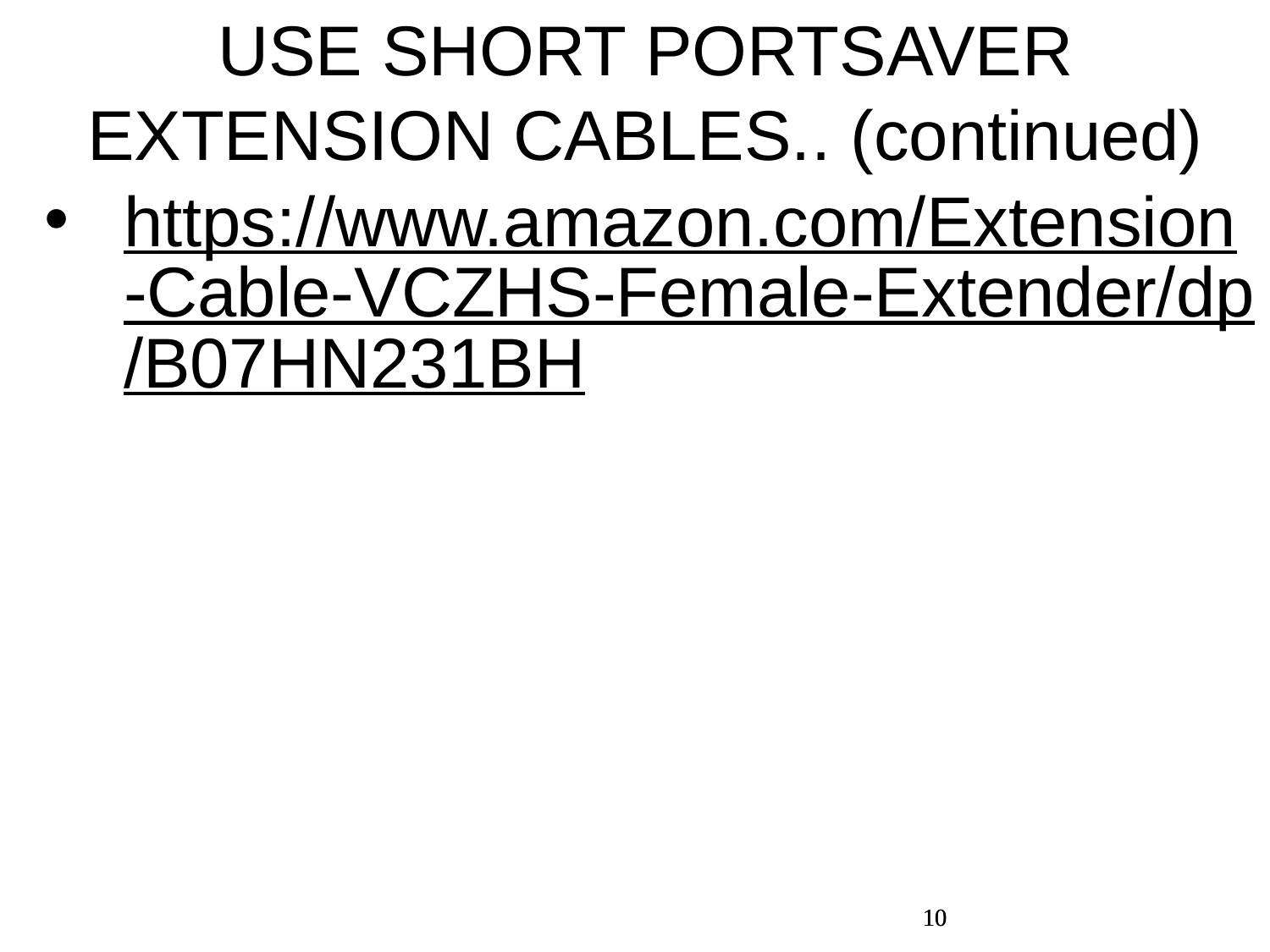

USE SHORT PORTSAVER EXTENSION CABLES.. (continued)
https://www.amazon.com/Extension-Cable-VCZHS-Female-Extender/dp/B07HN231BH
10
10